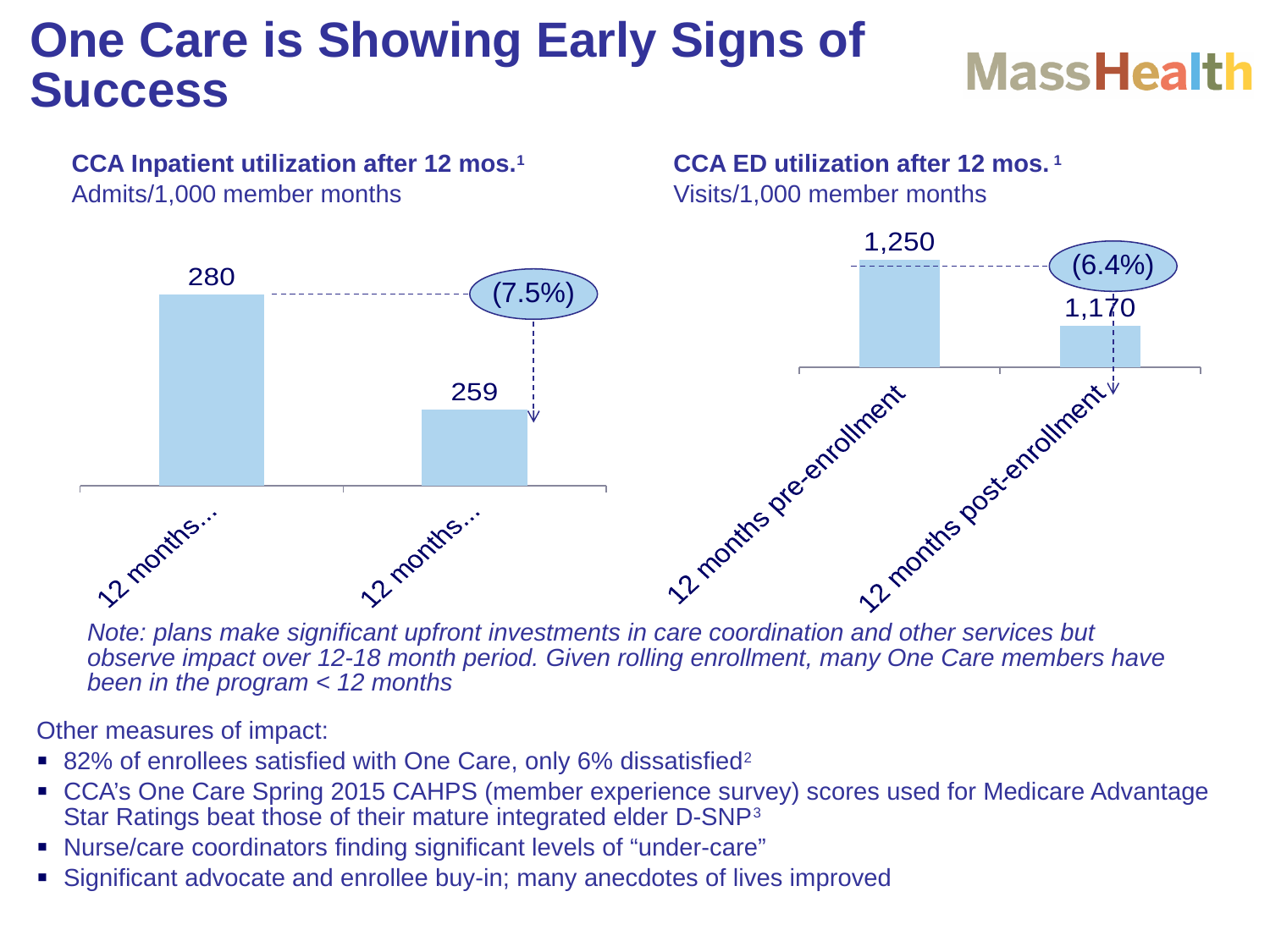

# One Care is Showing Early Signs of Success
CCA Inpatient utilization after 12 mos.1
Admits/1,000 member months

CCA ED utilization after 12 mos. 1
Visits/1,000 member months

### Chart

| Category | Series 1 |
|---|---|
| 12 months pre-enrollment | 280.0 |
| 12 months post-enrollment | 259.0 |

### Chart

| Category | Series 1 |
|---|---|
| 12 months pre-enrollment | 1250.0 |
| 12 months post-enrollment | 1170.0 |
(6.4%)
(7.5%)
Note: plans make significant upfront investments in care coordination and other services but observe impact over 12-18 month period. Given rolling enrollment, many One Care members have been in the program < 12 months
Other measures of impact:
82% of enrollees satisfied with One Care, only 6% dissatisfied2
CCA’s One Care Spring 2015 CAHPS (member experience survey) scores used for Medicare Advantage Star Ratings beat those of their mature integrated elder D-SNP3
Nurse/care coordinators finding significant levels of “under-care”
Significant advocate and enrollee buy-in; many anecdotes of lives improved